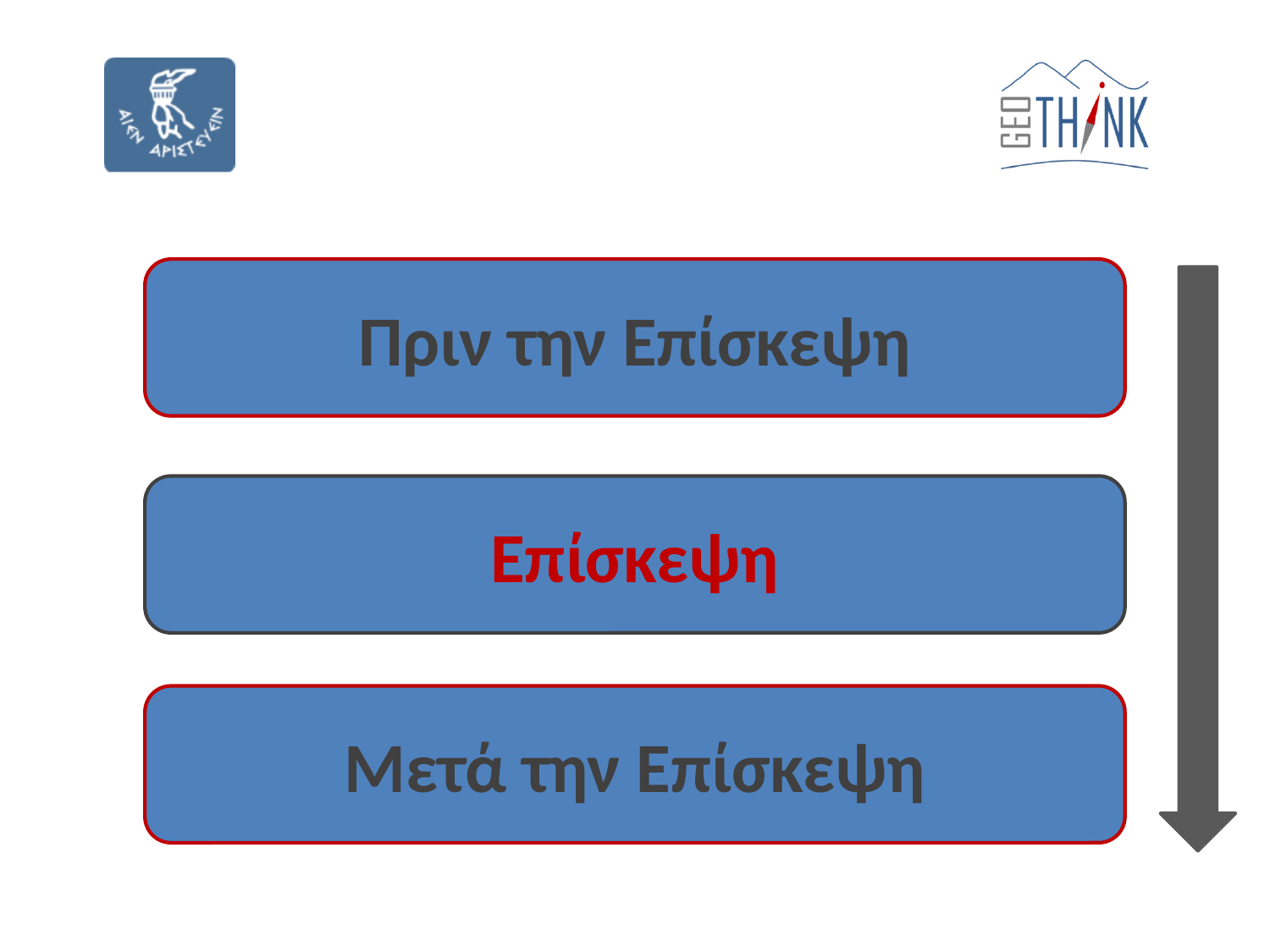

#
Πριν την Επίσκεψη

Επίσκεψη
Μετά την Επίσκεψη